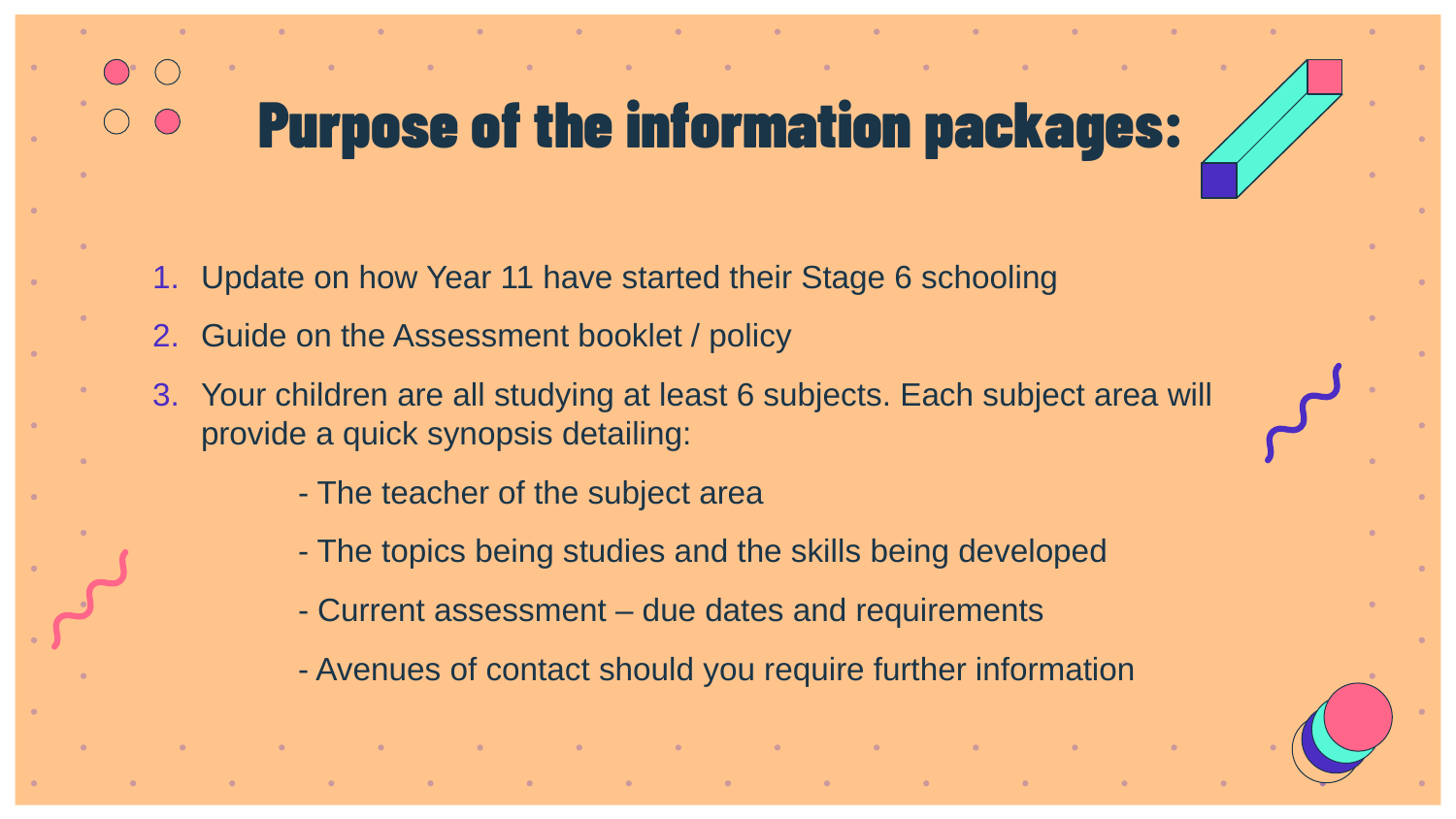

# Purpose of the information packages:

Update on how Year 11 have started their Stage 6 schooling
Guide on the Assessment booklet / policy
Your children are all studying at least 6 subjects. Each subject area will provide a quick synopsis detailing:
	- The teacher of the subject area
	- The topics being studies and the skills being developed
	- Current assessment – due dates and requirements
	- Avenues of contact should you require further information